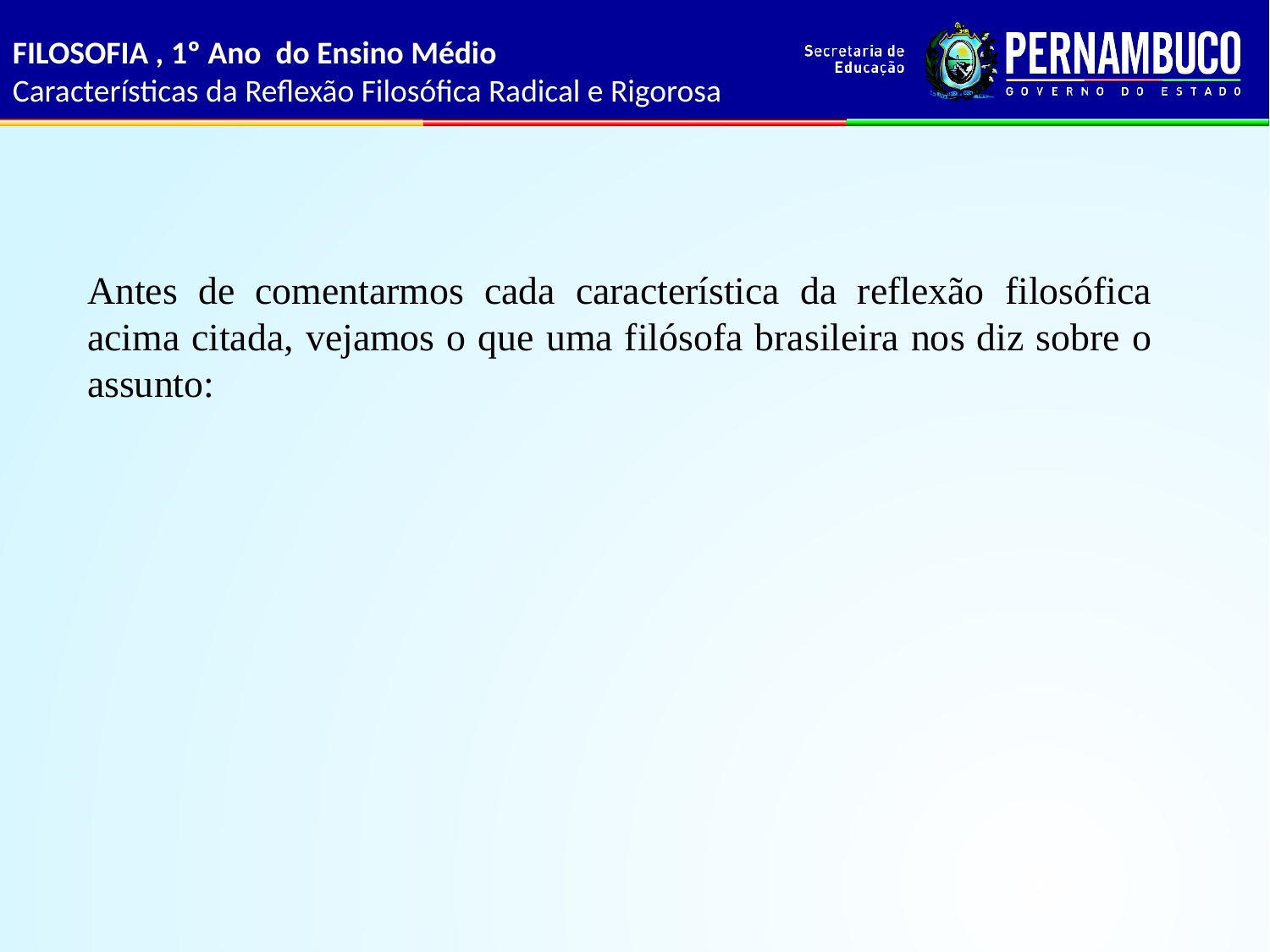

FILOSOFIA , 1º Ano  do Ensino Médio
Características da Reflexão Filosófica Radical e Rigorosa
Antes de comentarmos cada característica da reflexão filosófica acima citada, vejamos o que uma filósofa brasileira nos diz sobre o assunto: